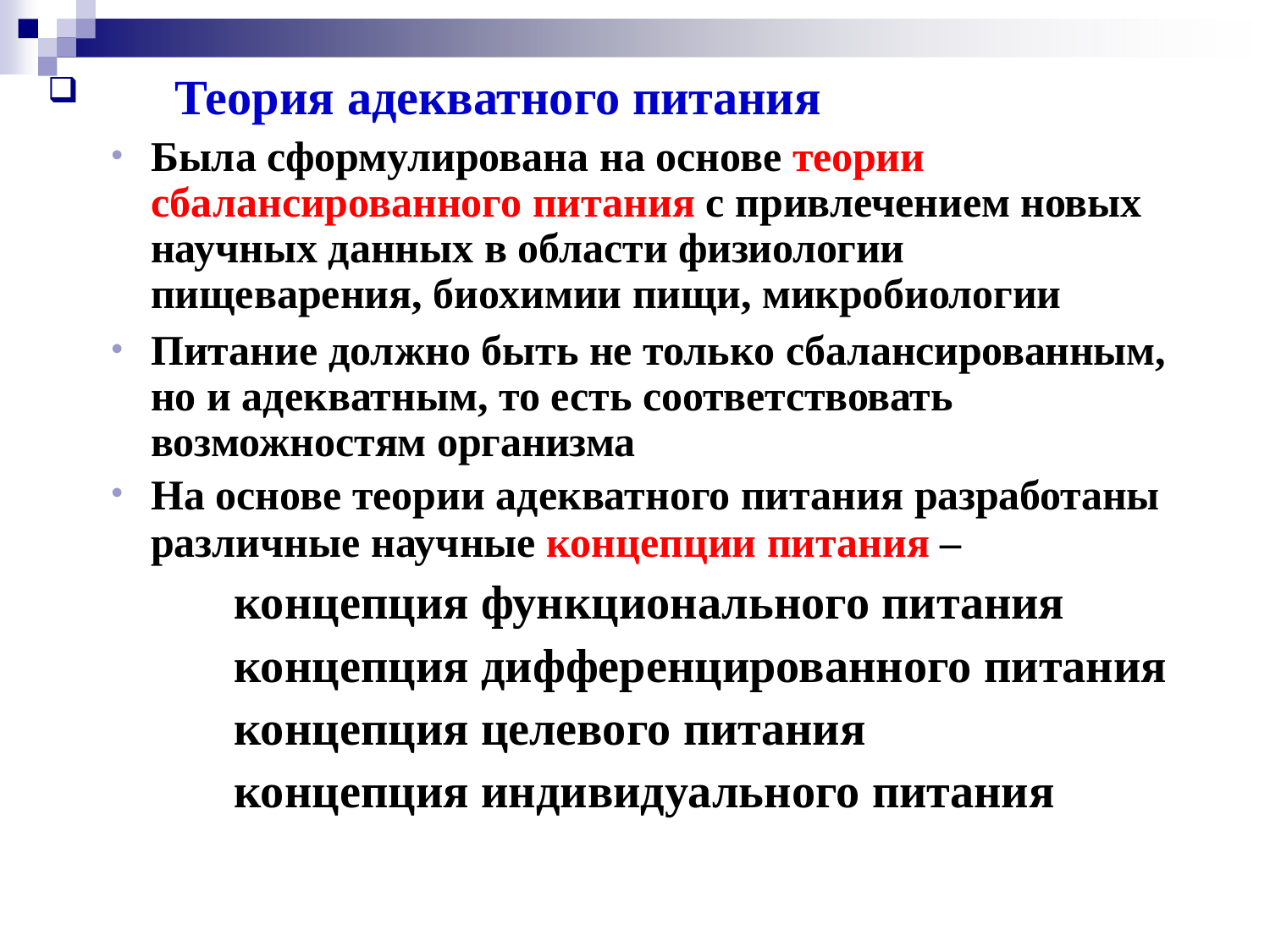

Теория адекватного питания
Была сформулирована на основе теории сбалансированного питания с привлечением новых научных данных в области физиологии пищеварения, биохимии пищи, микробиологии
Питание должно быть не только сбалансированным, но и адекватным, то есть соответствовать возможностям организма
На основе теории адекватного питания разработаны
различные научные концепции питания –
концепция функционального питания
концепция дифференцированного питания концепция целевого питания
концепция индивидуального питания